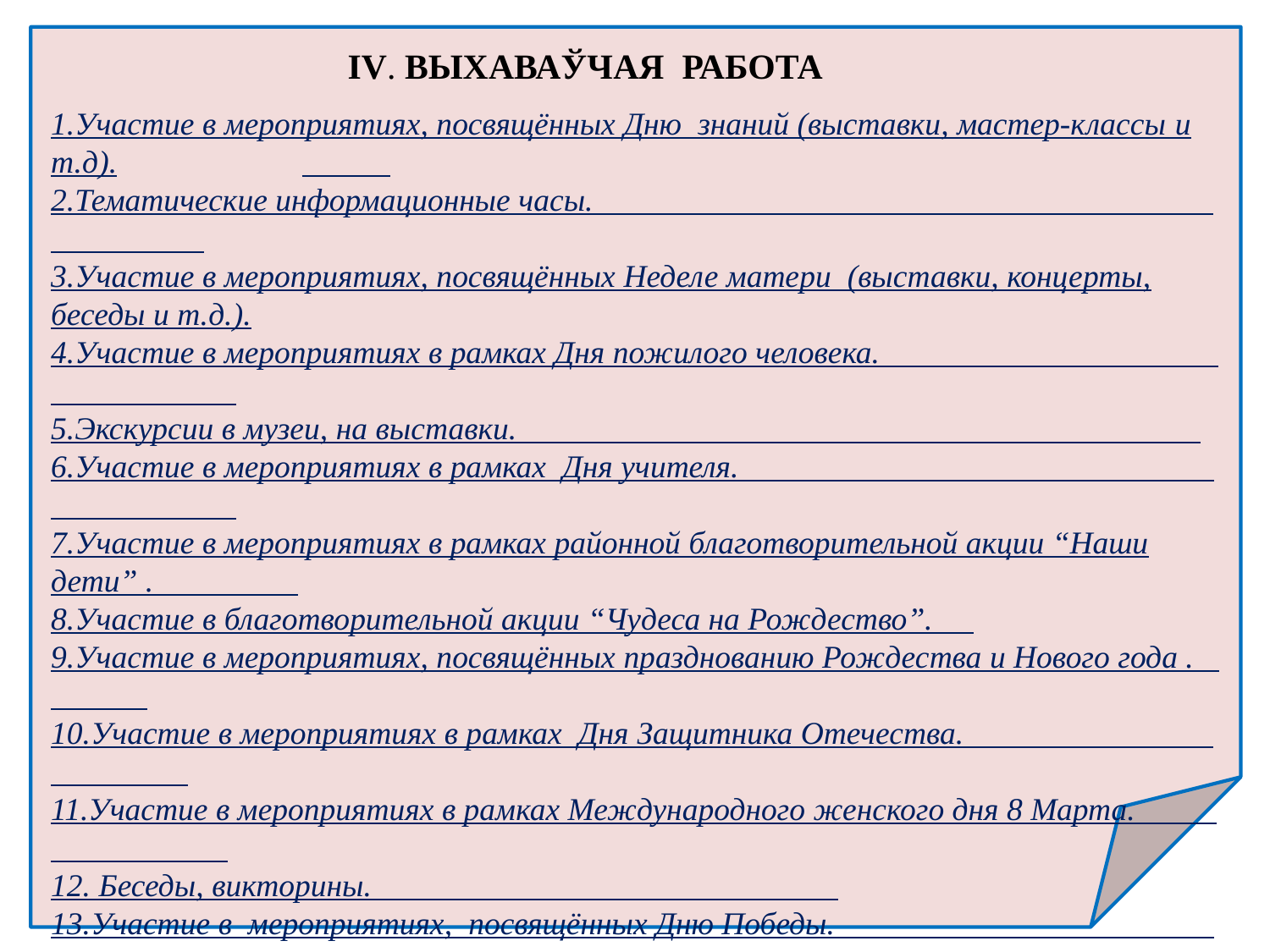

IV. ВЫХАВАЎЧАЯ  РАБОТА

1.Участие в мероприятиях, посвящённых Дню  знаний (выставки, мастер-классы и т.д).
2.Тематические информационные часы.
3.Участие в мероприятиях, посвящённых Неделе матери  (выставки, концерты, беседы и т.д.).
4.Участие в мероприятиях в рамках Дня пожилого человека.
5.Экскурсии в музеи, на выставки.
6.Участие в мероприятиях в рамках  Дня учителя.
7.Участие в мероприятиях в рамках районной благотворительной акции “Наши дети” .
8.Участие в благотворительной акции “Чудеса на Рождество”.
9.Участие в мероприятиях, посвящённых празднованию Рождества и Нового года .
10.Участие в мероприятиях в рамках  Дня Защитника Отечества.
11.Участие в мероприятиях в рамках Международного женского дня 8 Марта.
12. Беседы, викторины.
13.Участие в  мероприятиях,  посвящённых Дню Победы.
14.Участие в мероприятиях, посвящённых Дню семьи.